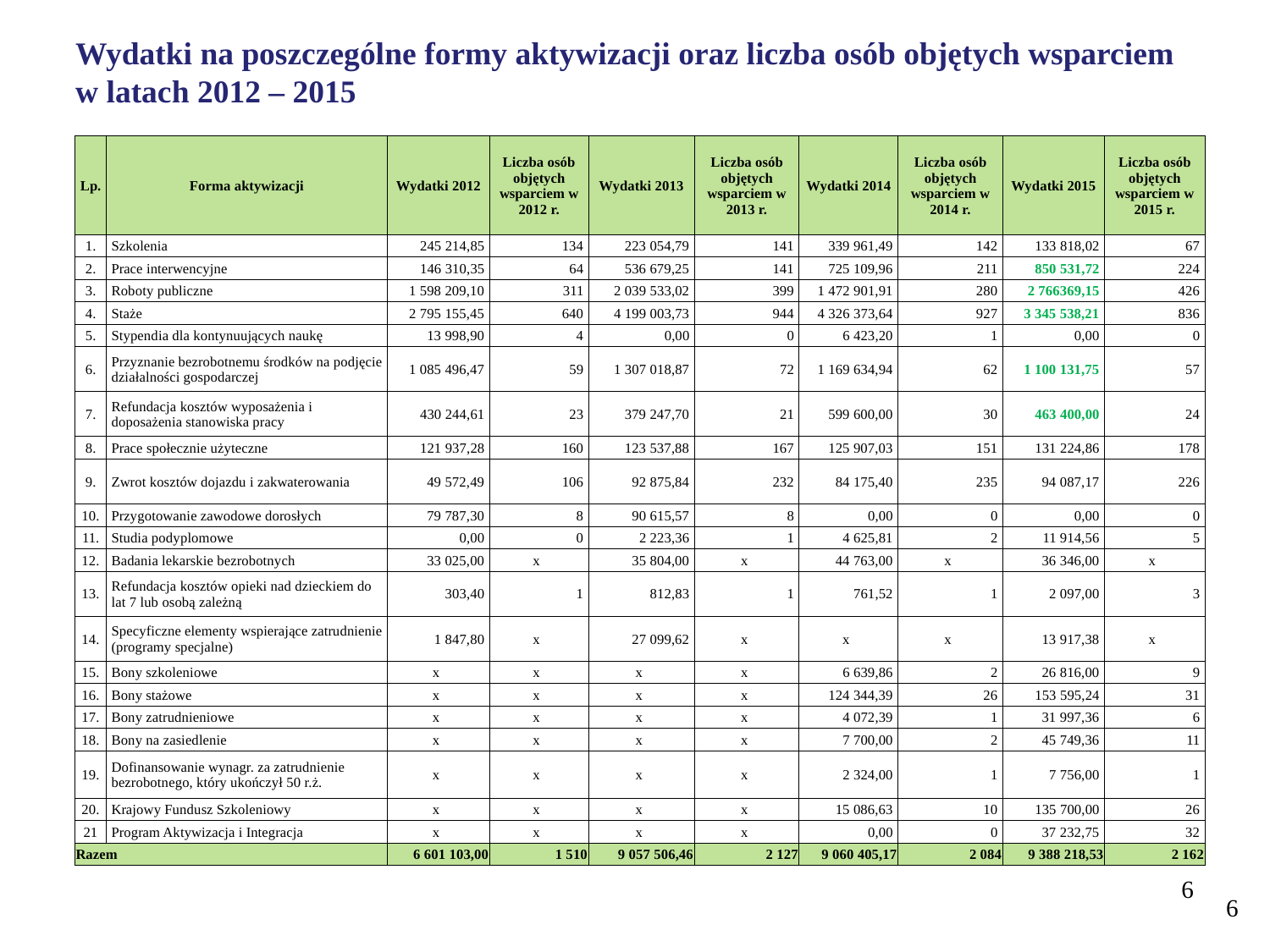

Wydatki na poszczególne formy aktywizacji oraz liczba osób objętych wsparciem
w latach 2012 – 2015
| Lp. | Forma aktywizacji | Wydatki 2012 | Liczba osób objętych wsparciem w 2012 r. | Wydatki 2013 | Liczba osób objętych wsparciem w 2013 r. | Wydatki 2014 | Liczba osób objętych wsparciem w 2014 r. | Wydatki 2015 | Liczba osób objętych wsparciem w 2015 r. |
| --- | --- | --- | --- | --- | --- | --- | --- | --- | --- |
| 1. | Szkolenia | 245 214,85 | 134 | 223 054,79 | 141 | 339 961,49 | 142 | 133 818,02 | 67 |
| 2. | Prace interwencyjne | 146 310,35 | 64 | 536 679,25 | 141 | 725 109,96 | 211 | 850 531,72 | 224 |
| 3. | Roboty publiczne | 1 598 209,10 | 311 | 2 039 533,02 | 399 | 1 472 901,91 | 280 | 2 766369,15 | 426 |
| 4. | Staże | 2 795 155,45 | 640 | 4 199 003,73 | 944 | 4 326 373,64 | 927 | 3 345 538,21 | 836 |
| 5. | Stypendia dla kontynuujących naukę | 13 998,90 | 4 | 0,00 | 0 | 6 423,20 | 1 | 0,00 | 0 |
| 6. | Przyznanie bezrobotnemu środków na podjęcie działalności gospodarczej | 1 085 496,47 | 59 | 1 307 018,87 | 72 | 1 169 634,94 | 62 | 1 100 131,75 | 57 |
| 7. | Refundacja kosztów wyposażenia i doposażenia stanowiska pracy | 430 244,61 | 23 | 379 247,70 | 21 | 599 600,00 | 30 | 463 400,00 | 24 |
| 8. | Prace społecznie użyteczne | 121 937,28 | 160 | 123 537,88 | 167 | 125 907,03 | 151 | 131 224,86 | 178 |
| 9. | Zwrot kosztów dojazdu i zakwaterowania | 49 572,49 | 106 | 92 875,84 | 232 | 84 175,40 | 235 | 94 087,17 | 226 |
| 10. | Przygotowanie zawodowe dorosłych | 79 787,30 | 8 | 90 615,57 | 8 | 0,00 | 0 | 0,00 | 0 |
| 11. | Studia podyplomowe | 0,00 | 0 | 2 223,36 | 1 | 4 625,81 | 2 | 11 914,56 | 5 |
| 12. | Badania lekarskie bezrobotnych | 33 025,00 | x | 35 804,00 | x | 44 763,00 | x | 36 346,00 | x |
| 13. | Refundacja kosztów opieki nad dzieckiem do lat 7 lub osobą zależną | 303,40 | 1 | 812,83 | 1 | 761,52 | 1 | 2 097,00 | 3 |
| 14. | Specyficzne elementy wspierające zatrudnienie (programy specjalne) | 1 847,80 | x | 27 099,62 | x | x | x | 13 917,38 | x |
| 15. | Bony szkoleniowe | x | x | x | x | 6 639,86 | 2 | 26 816,00 | 9 |
| 16. | Bony stażowe | x | x | x | x | 124 344,39 | 26 | 153 595,24 | 31 |
| 17. | Bony zatrudnieniowe | x | x | x | x | 4 072,39 | 1 | 31 997,36 | 6 |
| 18. | Bony na zasiedlenie | x | x | x | x | 7 700,00 | 2 | 45 749,36 | 11 |
| 19. | Dofinansowanie wynagr. za zatrudnienie bezrobotnego, który ukończył 50 r.ż. | x | x | x | x | 2 324,00 | 1 | 7 756,00 | 1 |
| 20. | Krajowy Fundusz Szkoleniowy | x | x | x | x | 15 086,63 | 10 | 135 700,00 | 26 |
| 21 | Program Aktywizacja i Integracja | x | x | x | x | 0,00 | 0 | 37 232,75 | 32 |
| Razem |  | 6 601 103,00 | 1 510 | 9 057 506,46 | 2 127 | 9 060 405,17 | 2 084 | 9 388 218,53 | 2 162 |
6
6